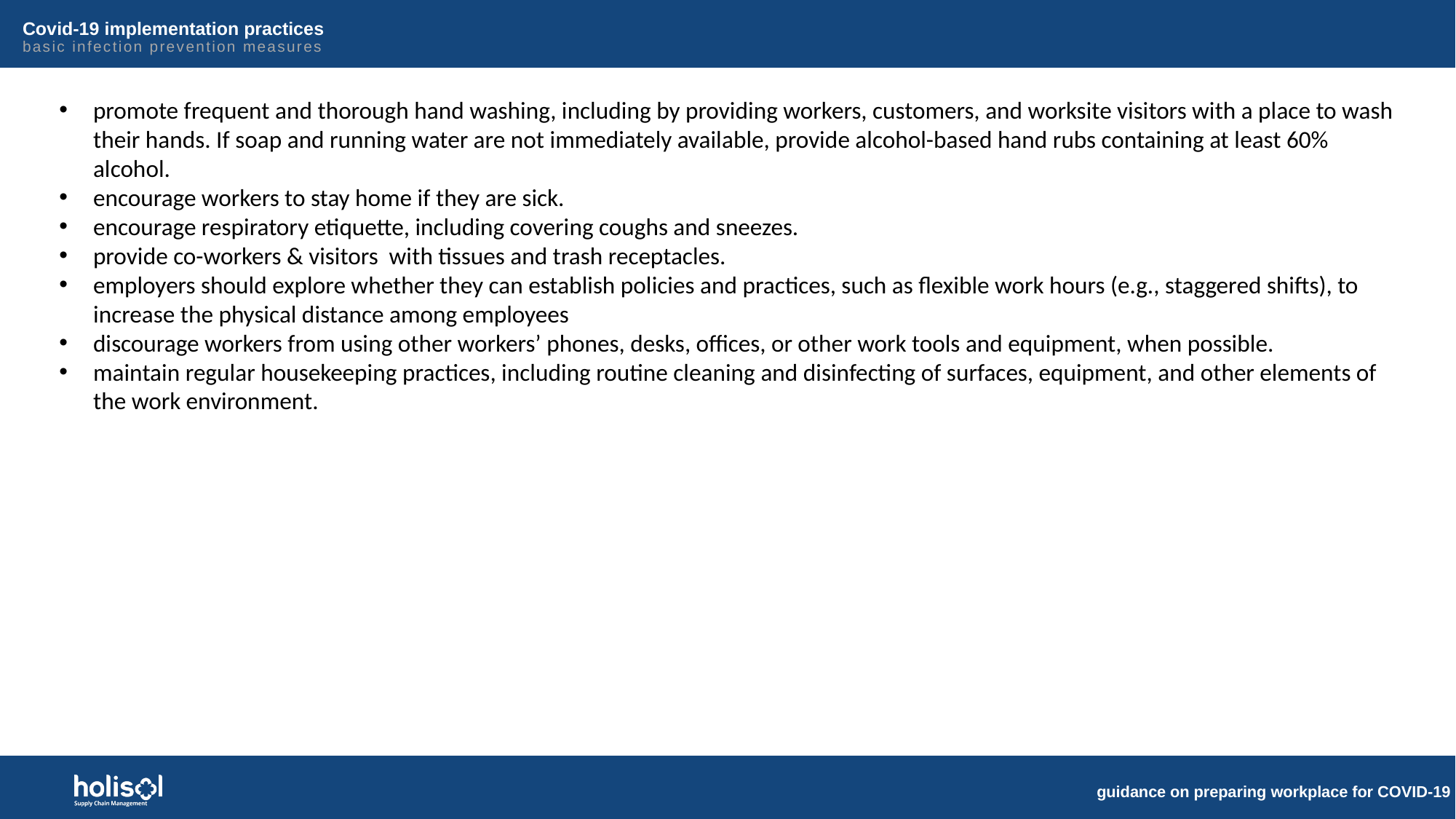

# Covid-19 implementation practices basic infection prevention measures

promote frequent and thorough hand washing, including by providing workers, customers, and worksite visitors with a place to wash their hands. If soap and running water are not immediately available, provide alcohol-based hand rubs containing at least 60% alcohol.
encourage workers to stay home if they are sick.
encourage respiratory etiquette, including covering coughs and sneezes.
provide co-workers & visitors  with tissues and trash receptacles.
employers should explore whether they can establish policies and practices, such as flexible work hours (e.g., staggered shifts), to increase the physical distance among employees
discourage workers from using other workers’ phones, desks, offices, or other work tools and equipment, when possible.
maintain regular housekeeping practices, including routine cleaning and disinfecting of surfaces, equipment, and other elements of the work environment.

guidance on preparing workplace for COVID-19